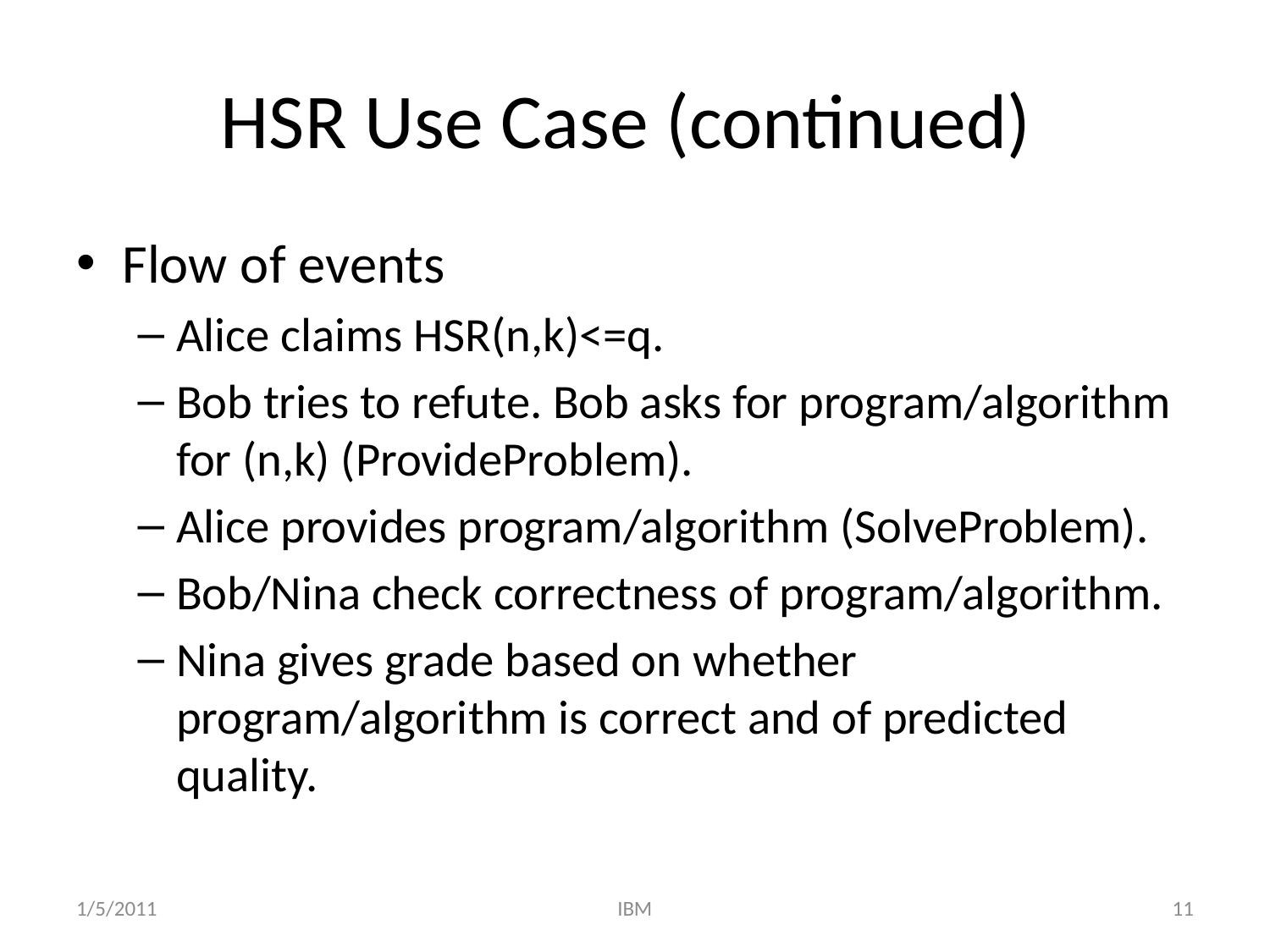

# HSR Use Case (continued)
Flow of events
Alice claims HSR(n,k)<=q.
Bob tries to refute. Bob asks for program/algorithm for (n,k) (ProvideProblem).
Alice provides program/algorithm (SolveProblem).
Bob/Nina check correctness of program/algorithm.
Nina gives grade based on whether program/algorithm is correct and of predicted quality.

1/5/2011
IBM
11